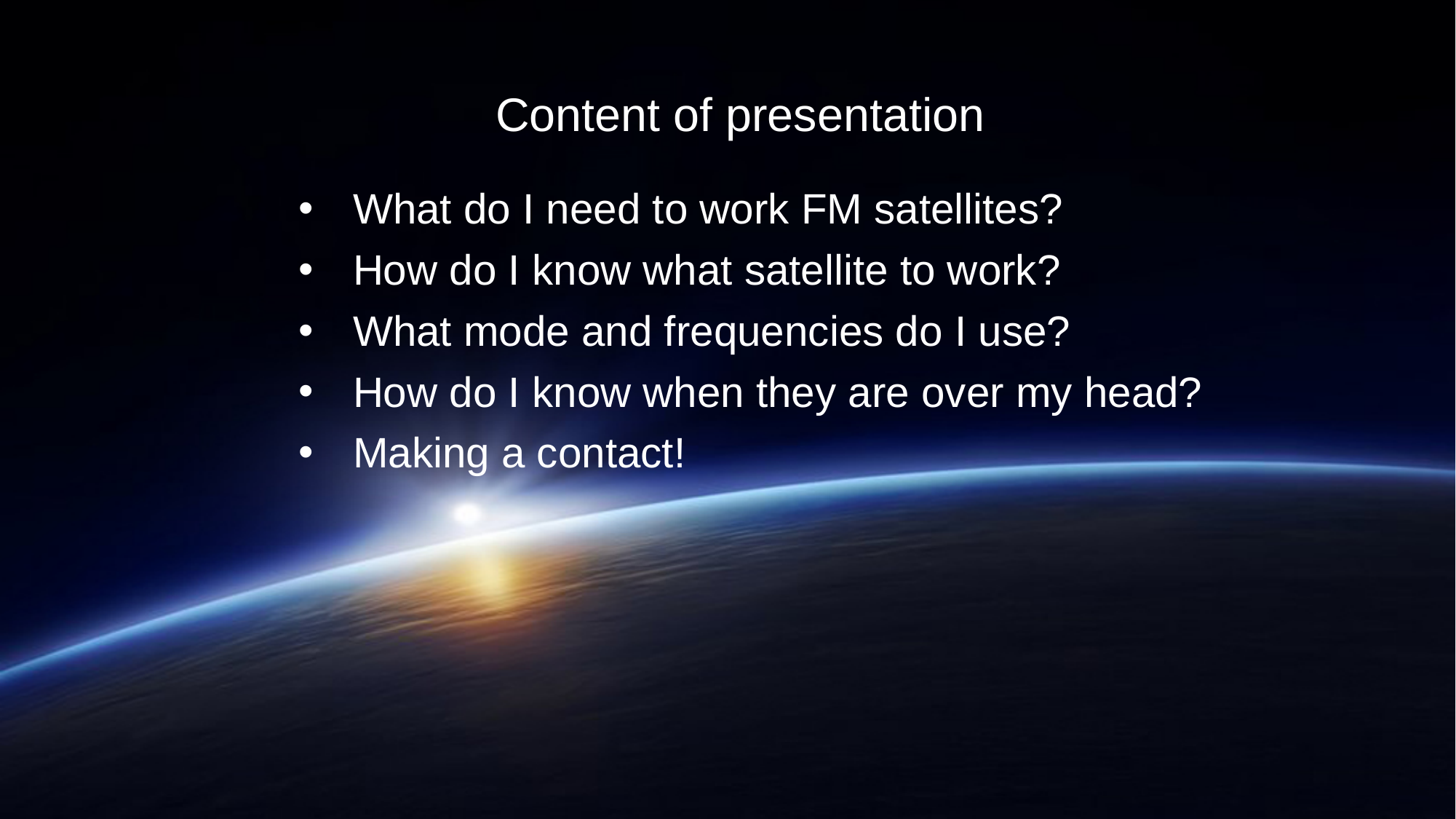

# Content of presentation
What do I need to work FM satellites?
How do I know what satellite to work?
What mode and frequencies do I use?
How do I know when they are over my head?
Making a contact!